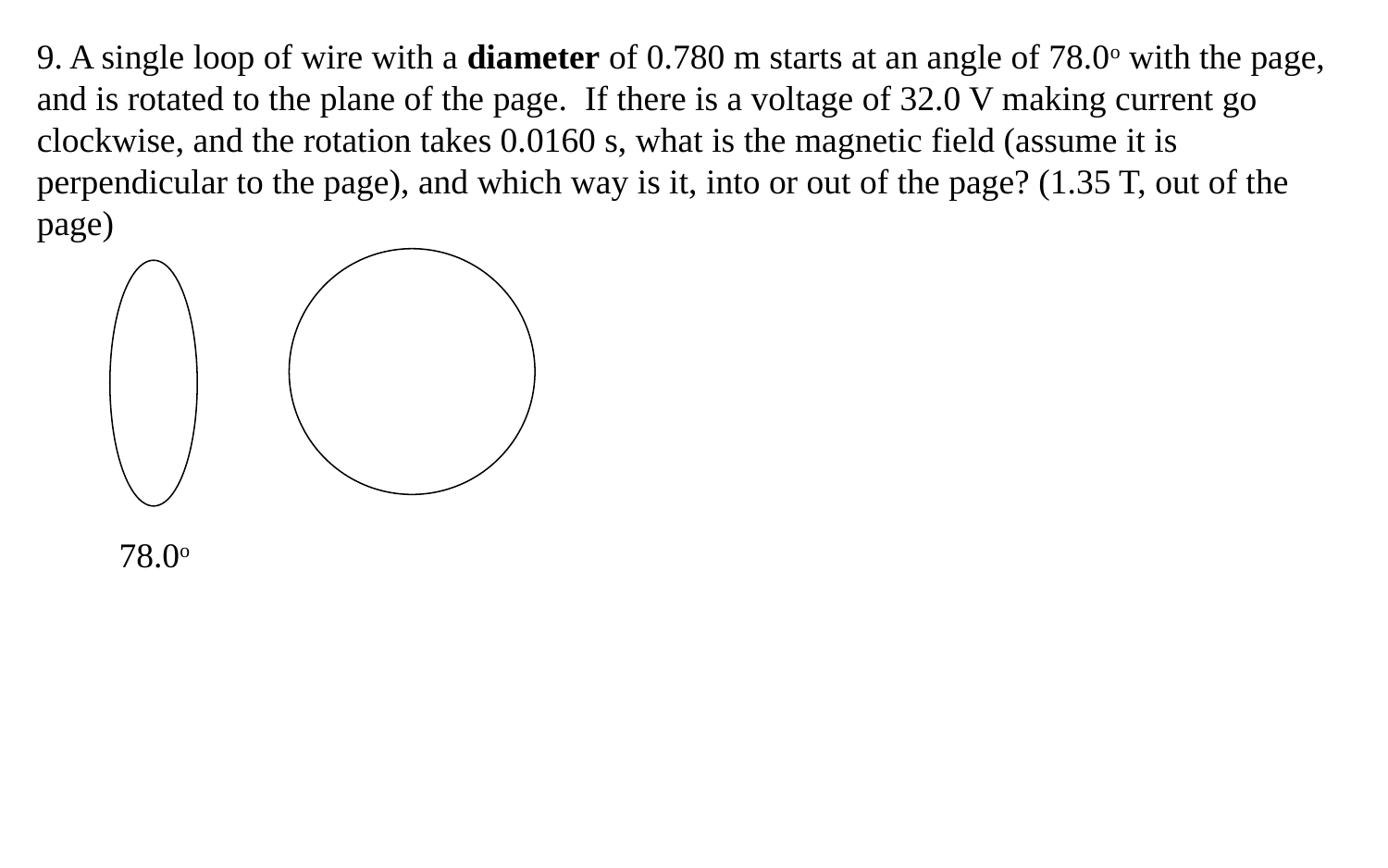

9. A single loop of wire with a diameter of 0.780 m starts at an angle of 78.0o with the page, and is rotated to the plane of the page.  If there is a voltage of 32.0 V making current go clockwise, and the rotation takes 0.0160 s, what is the magnetic field (assume it is perpendicular to the page), and which way is it, into or out of the page? (1.35 T, out of the page)

78.0o